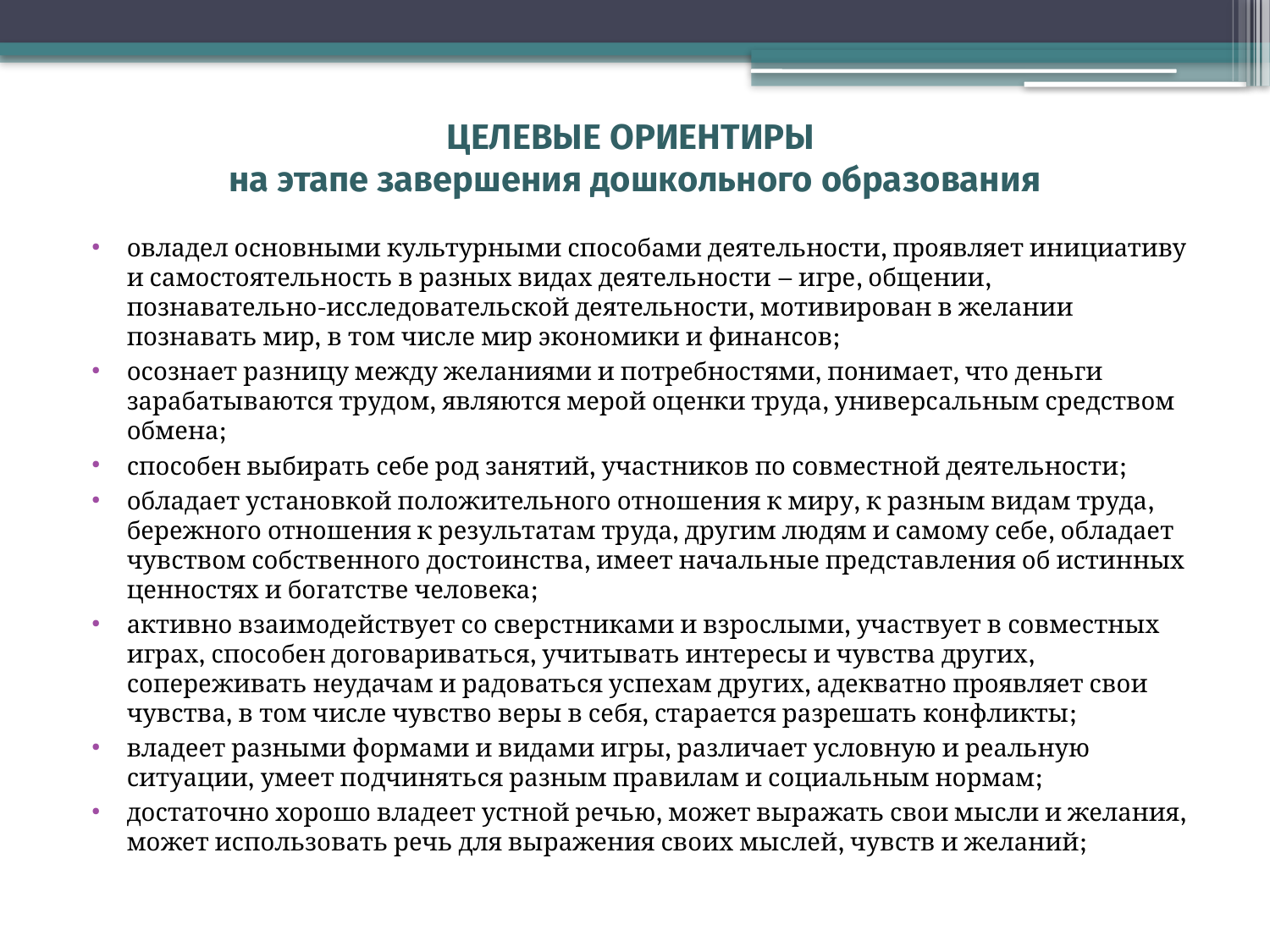

# ЦЕЛЕВЫЕ ОРИЕНТИРЫ на этапе завершения дошкольного образования
овладел основными культурными способами деятельности, проявляет инициативу и самостоятельность в разных видах деятельности – игре, общении, познавательно-исследовательской деятельности, мотивирован в желании познавать мир, в том числе мир экономики и финансов;
осознает разницу между желаниями и потребностями, понимает, что деньги зарабатываются трудом, являются мерой оценки труда, универсальным средством обмена;
способен выбирать себе род занятий, участников по совместной деятельности;
обладает установкой положительного отношения к миру, к разным видам труда, бережного отношения к результатам труда, другим людям и самому себе, обладает чувством собственного достоинства, имеет начальные представления об истинных ценностях и богатстве человека;
активно взаимодействует со сверстниками и взрослыми, участвует в совместных играх, способен договариваться, учитывать интересы и чувства других, сопереживать неудачам и радоваться успехам других, адекватно проявляет свои чувства, в том числе чувство веры в себя, старается разрешать конфликты;
владеет разными формами и видами игры, различает условную и реальную ситуации, умеет подчиняться разным правилам и социальным нормам;
достаточно хорошо владеет устной речью, может выражать свои мысли и желания, может использовать речь для выражения своих мыслей, чувств и желаний;